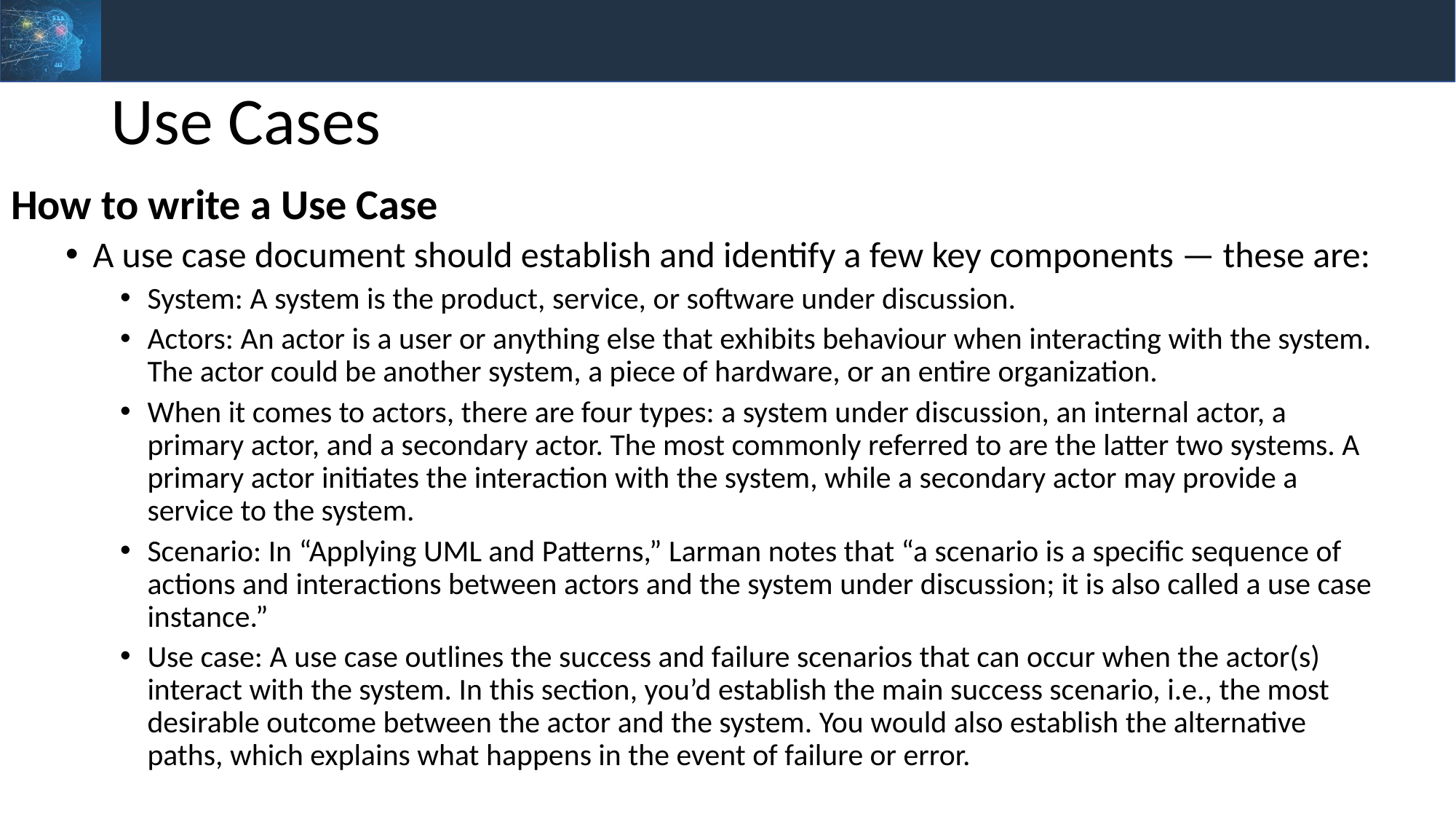

# Use Cases
How to write a Use Case
A use case document should establish and identify a few key components — these are:
System: A system is the product, service, or software under discussion.
Actors: An actor is a user or anything else that exhibits behaviour when interacting with the system. The actor could be another system, a piece of hardware, or an entire organization.
When it comes to actors, there are four types: a system under discussion, an internal actor, a primary actor, and a secondary actor. The most commonly referred to are the latter two systems. A primary actor initiates the interaction with the system, while a secondary actor may provide a service to the system.
Scenario: In “Applying UML and Patterns,” Larman notes that “a scenario is a specific sequence of actions and interactions between actors and the system under discussion; it is also called a use case instance.”
Use case: A use case outlines the success and failure scenarios that can occur when the actor(s) interact with the system. In this section, you’d establish the main success scenario, i.e., the most desirable outcome between the actor and the system. You would also establish the alternative paths, which explains what happens in the event of failure or error.